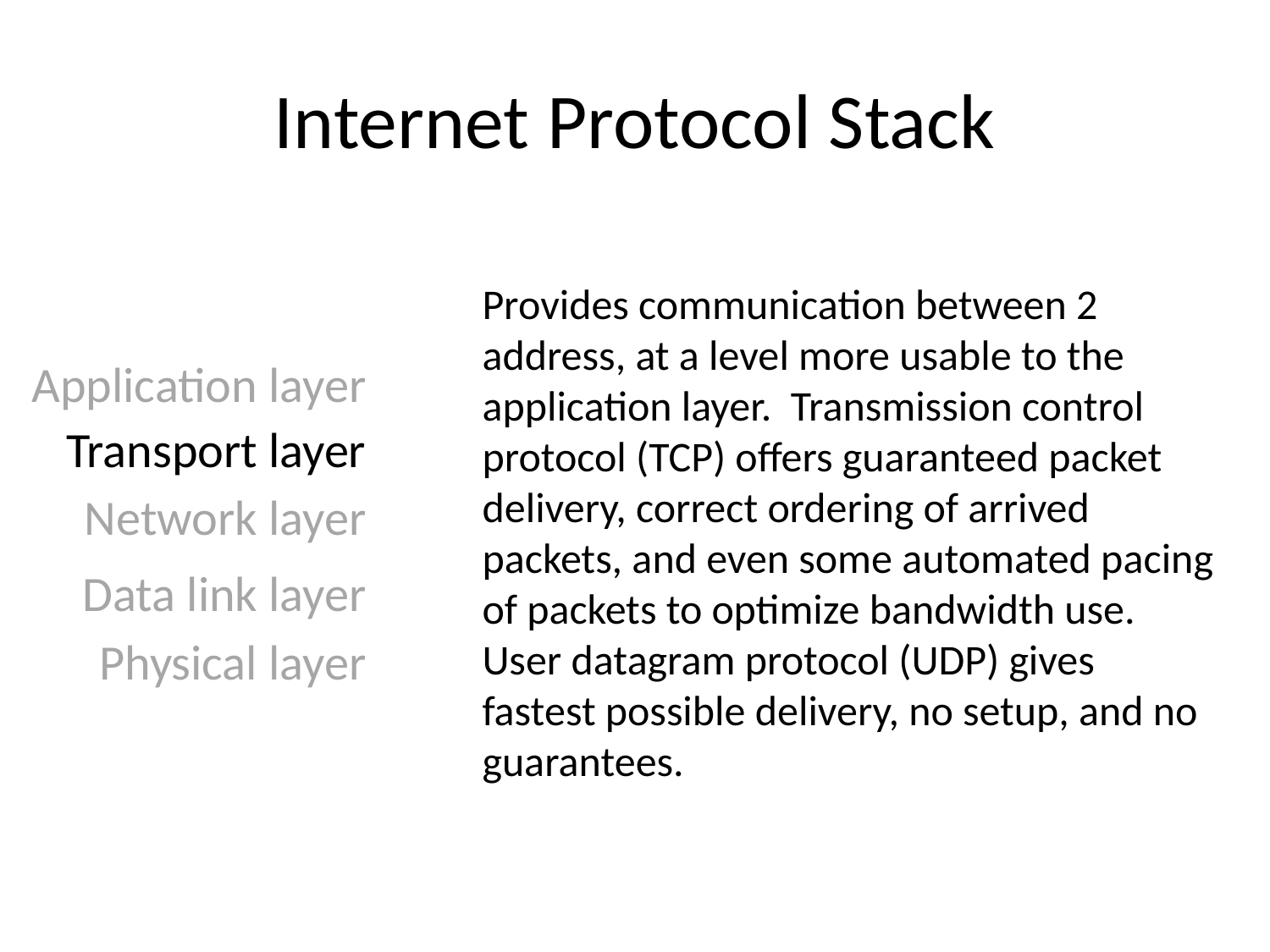

# Internet Protocol Stack
Provides communication between 2 address, at a level more usable to the application layer.  Transmission control protocol (TCP) offers guaranteed packet delivery, correct ordering of arrived packets, and even some automated pacing of packets to optimize bandwidth use.   User datagram protocol (UDP) gives fastest possible delivery, no setup, and no guarantees.
Application layer
Transport layer
Network layer
Data link layer
Physical layer